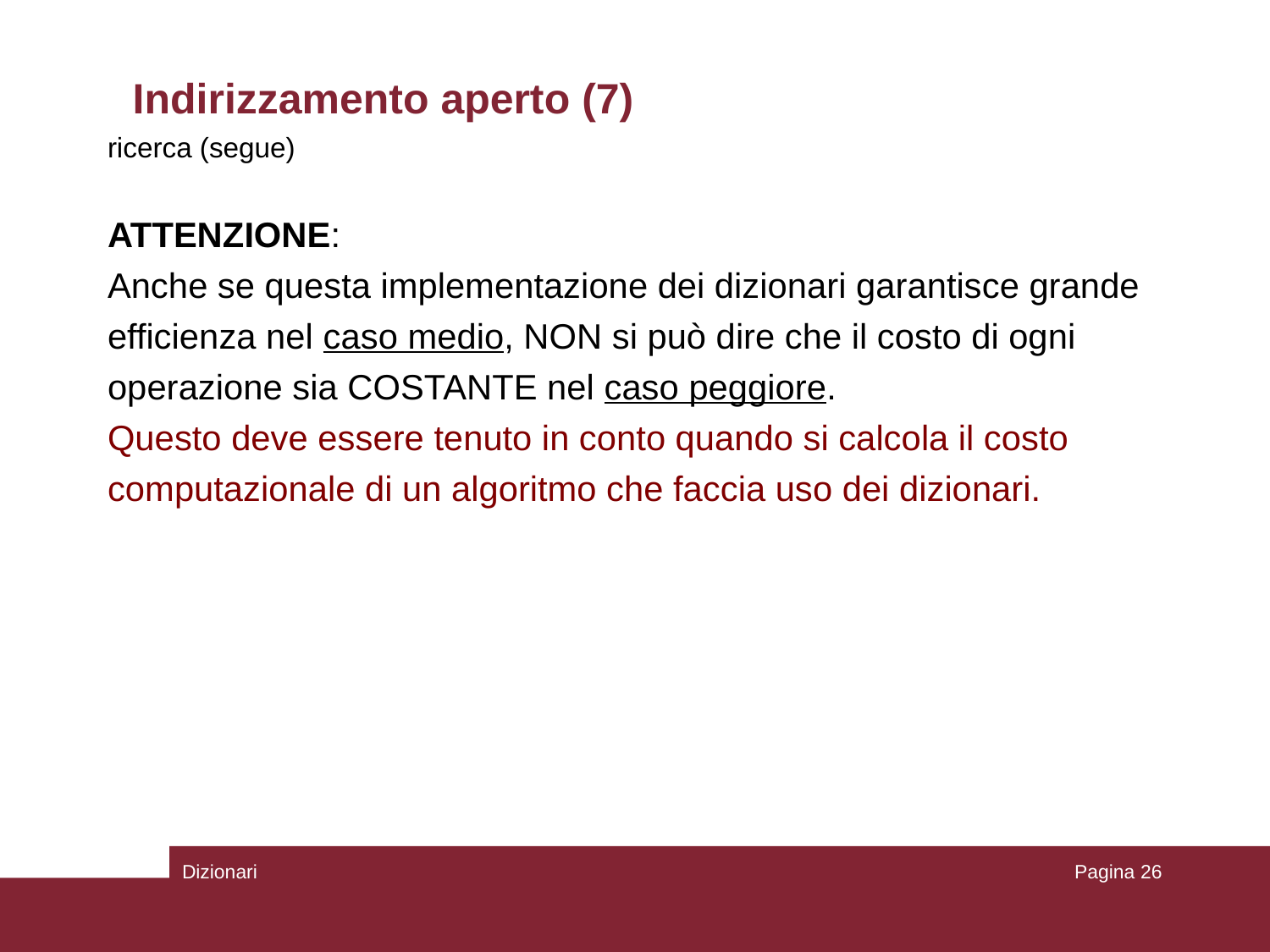

# Indirizzamento aperto (7)
ricerca (segue)

ATTENZIONE:
Anche se questa implementazione dei dizionari garantisce grande efficienza nel caso medio, NON si può dire che il costo di ogni operazione sia COSTANTE nel caso peggiore.
Questo deve essere tenuto in conto quando si calcola il costo computazionale di un algoritmo che faccia uso dei dizionari.

Dizionari
Pagina 26